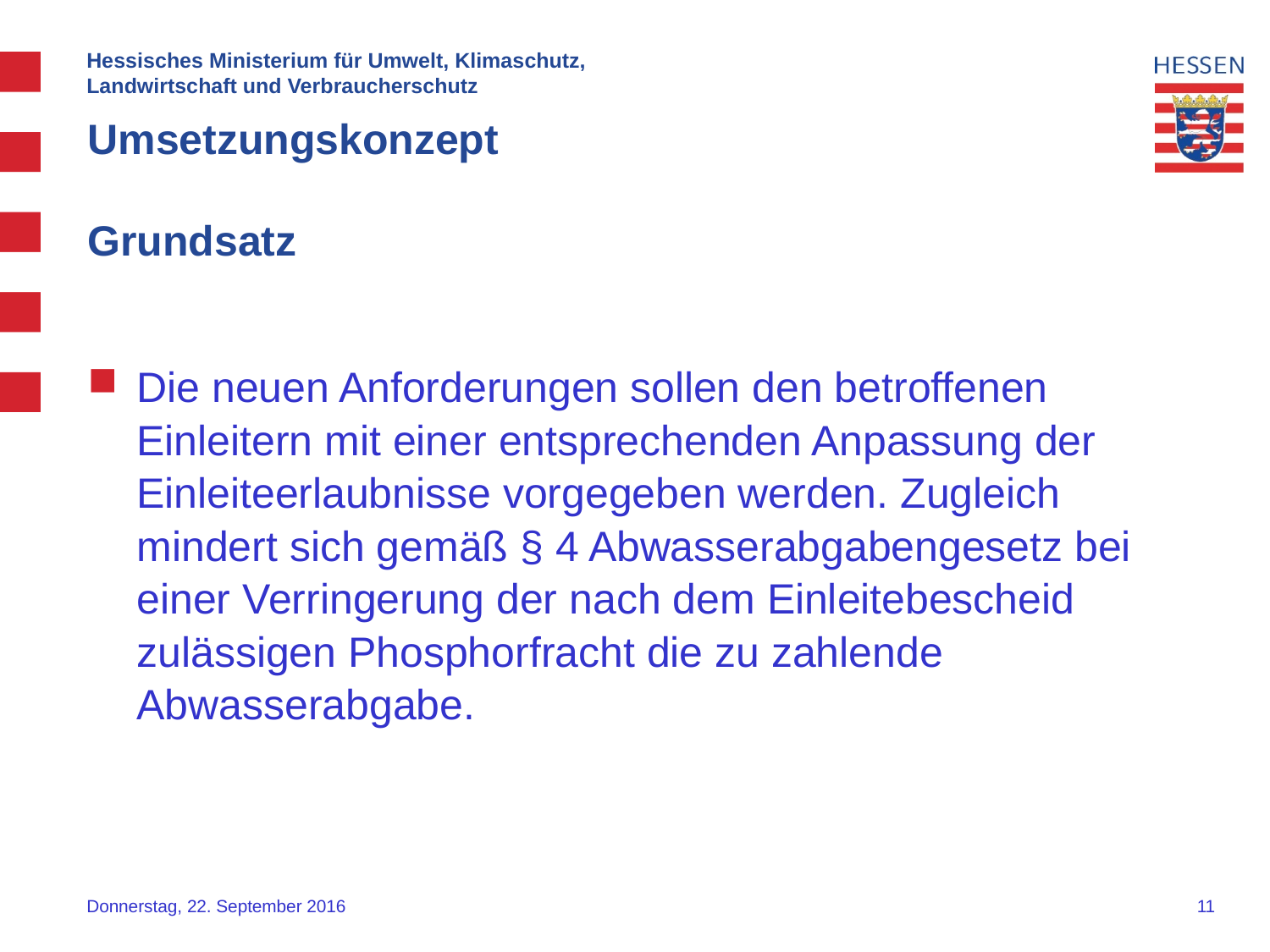

Hessisches Ministerium für Umwelt, Klimaschutz,
Landwirtschaft und Verbraucherschutz
# Umsetzungskonzept Grundsatz

Die neuen Anforderungen sollen den betroffenen Einleitern mit einer entsprechenden Anpassung der Einleiteerlaubnisse vorgegeben werden. Zugleich mindert sich gemäß § 4 Abwasserabgabengesetz bei einer Verringerung der nach dem Einleitebescheid zulässigen Phosphorfracht die zu zahlende Abwasserabgabe.

Donnerstag, 22. September 2016